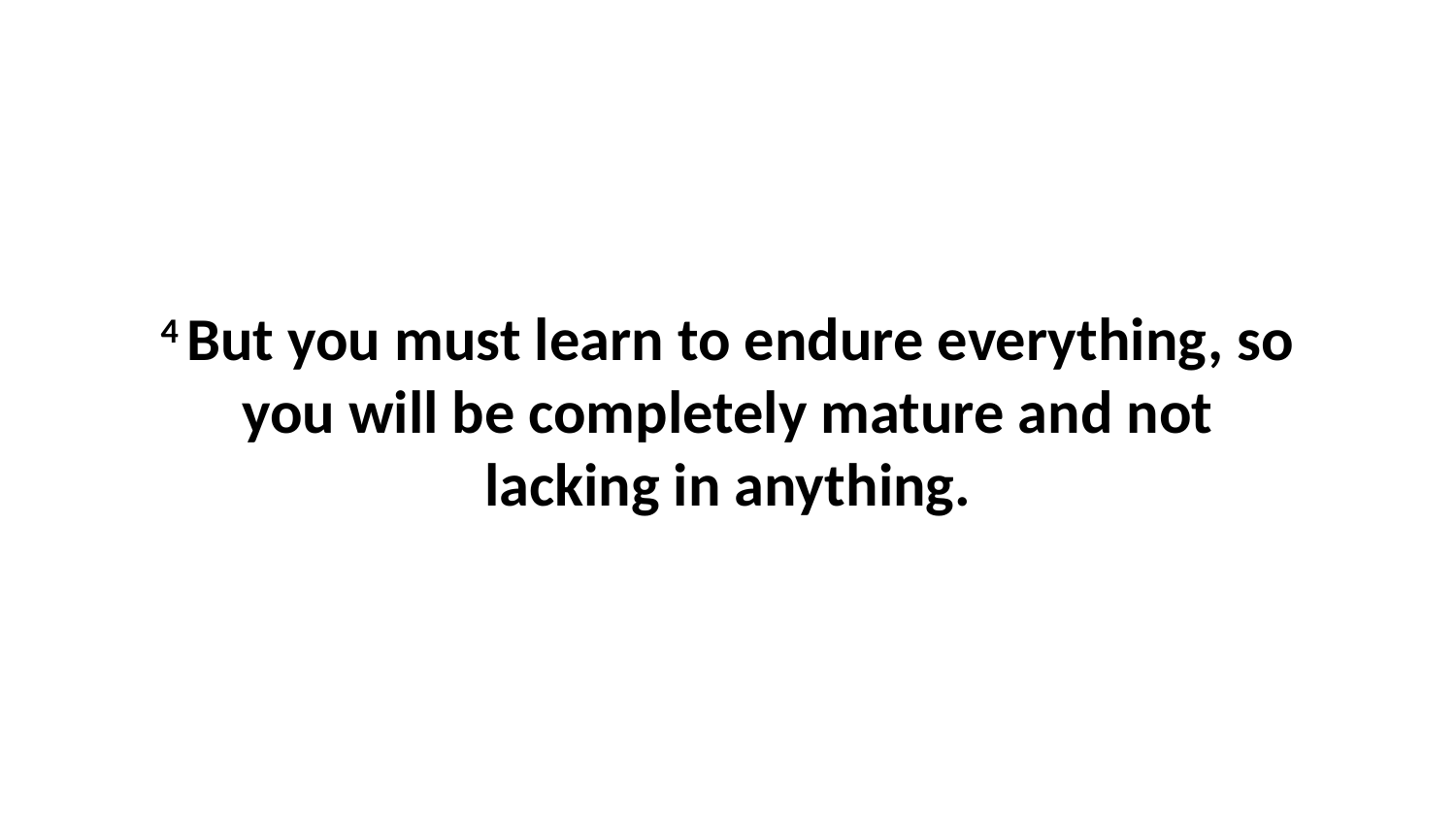

4 But you must learn to endure everything, so you will be completely mature and not lacking in anything.